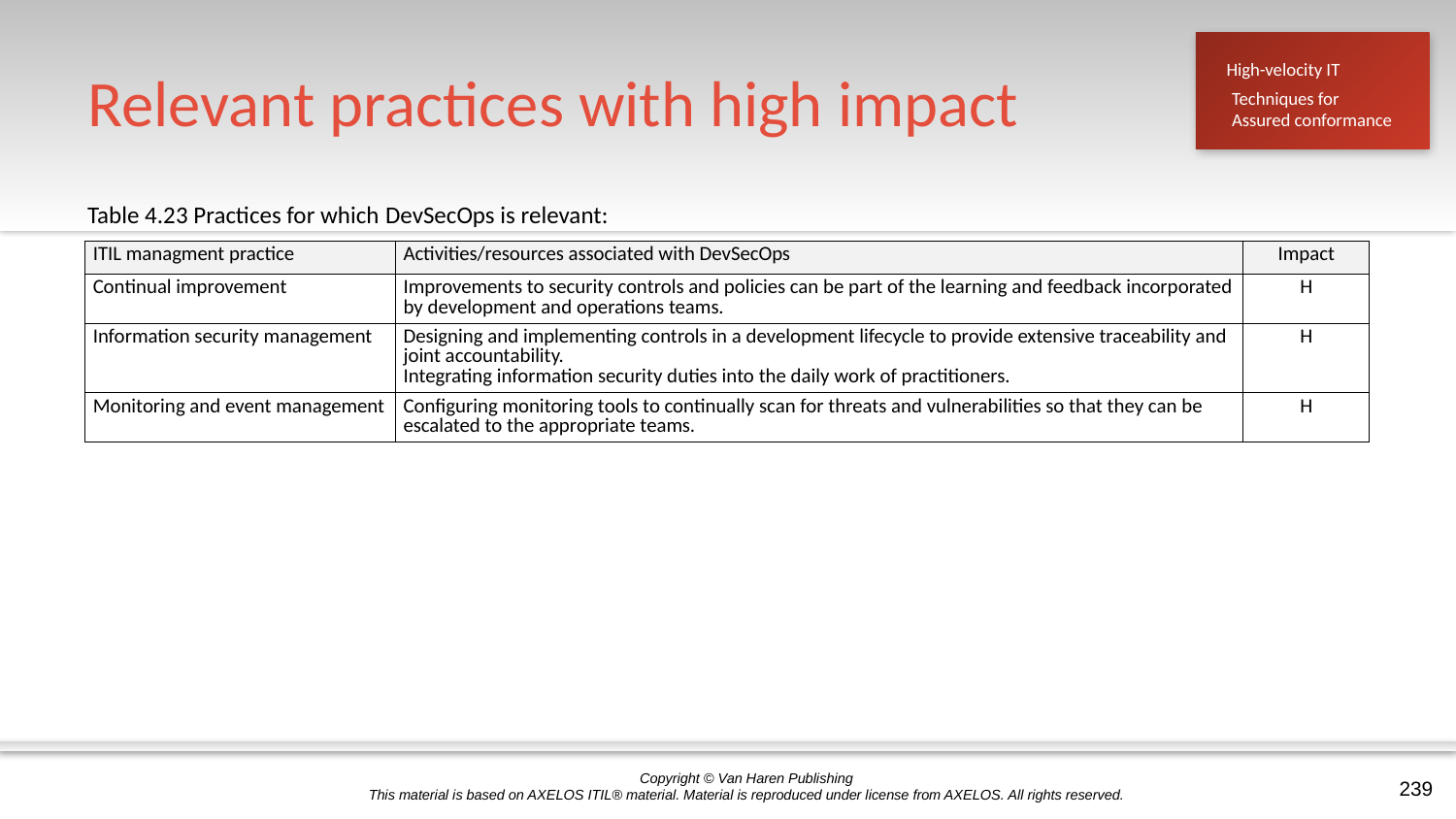

# Relevant practices with high impact
High-velocity IT
Techniques for
Assured conformance
Table 4.23 Practices for which DevSecOps is relevant:

| ITIL managment practice | Activities/resources associated with DevSecOps | Impact |
| --- | --- | --- |
| Continual improvement | Improvements to security controls and policies can be part of the learning and feedback incorporated by development and operations teams. | H |
| Information security management | Designing and implementing controls in a development lifecycle to provide extensive traceability and joint accountability. Integrating information security duties into the daily work of practitioners. | H |
| Monitoring and event management | Configuring monitoring tools to continually scan for threats and vulnerabilities so that they can be escalated to the appropriate teams. | H |